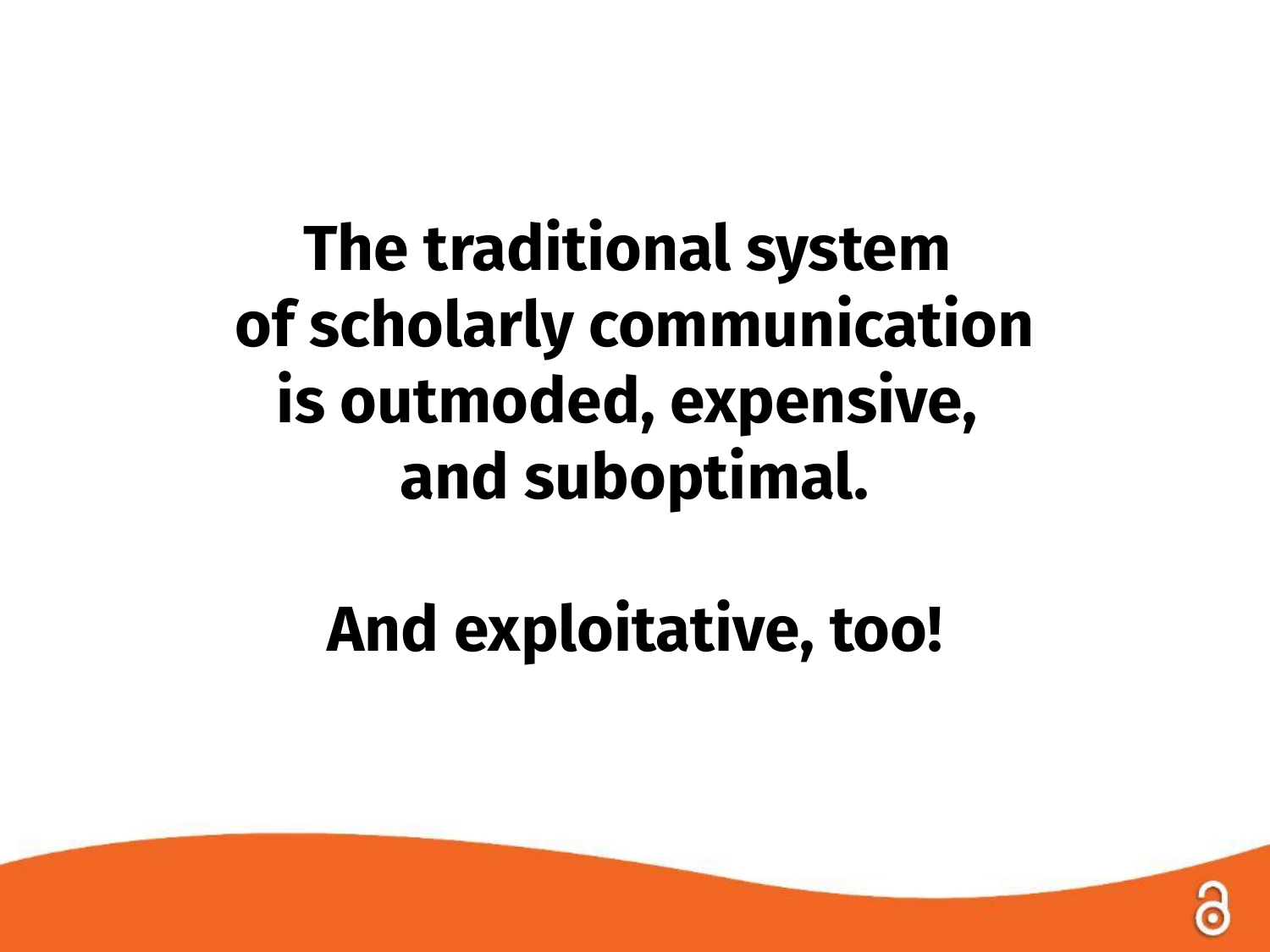

The traditional system
of scholarly communication
is outmoded, expensive,
and suboptimal.

And exploitative, too!